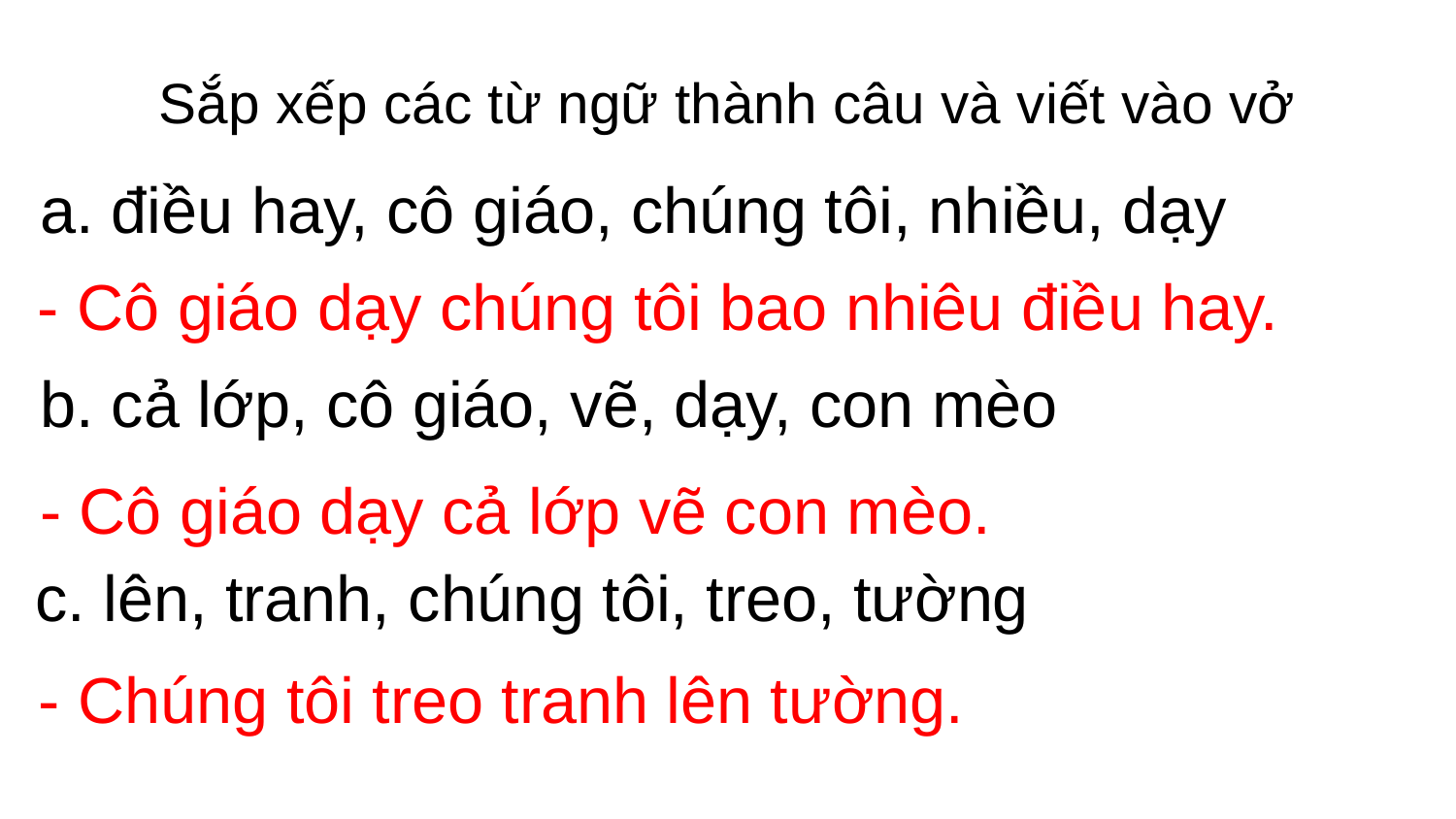

# Sắp xếp các từ ngữ thành câu và viết vào vở
a. điều hay, cô giáo, chúng tôi, nhiều, dạy
- Cô giáo dạy chúng tôi bao nhiêu điều hay.

b. cả lớp, cô giáo, vẽ, dạy, con mèo
- Cô giáo dạy cả lớp vẽ con mèo.

c. lên, tranh, chúng tôi, treo, tường
- Chúng tôi treo tranh lên tường.